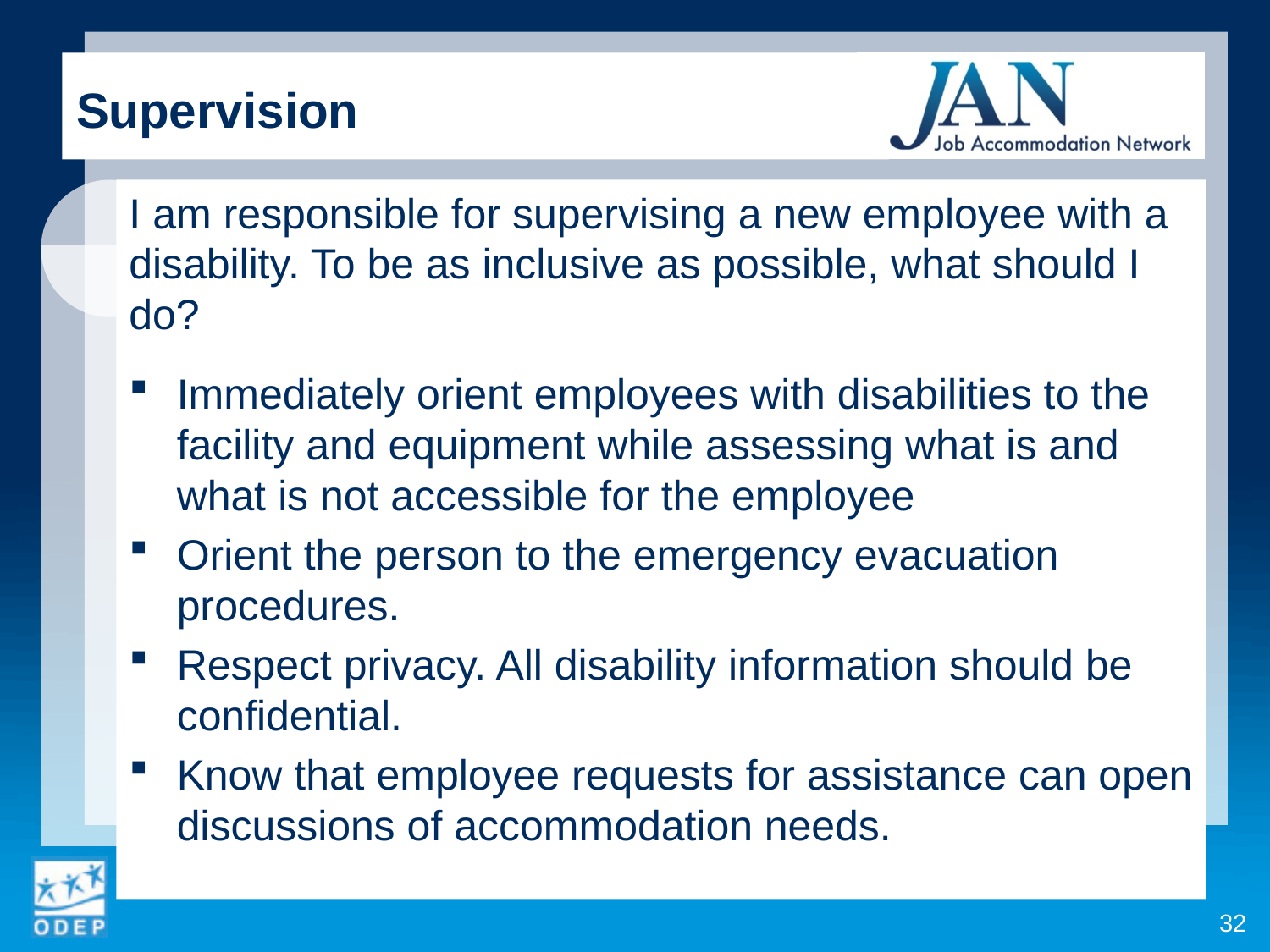

Supervision
I am responsible for supervising a new employee with a disability. To be as inclusive as possible, what should I do?

Immediately orient employees with disabilities to the facility and equipment while assessing what is and what is not accessible for the employee
Orient the person to the emergency evacuation procedures.
Respect privacy. All disability information should be confidential.
Know that employee requests for assistance can open discussions of accommodation needs.

32